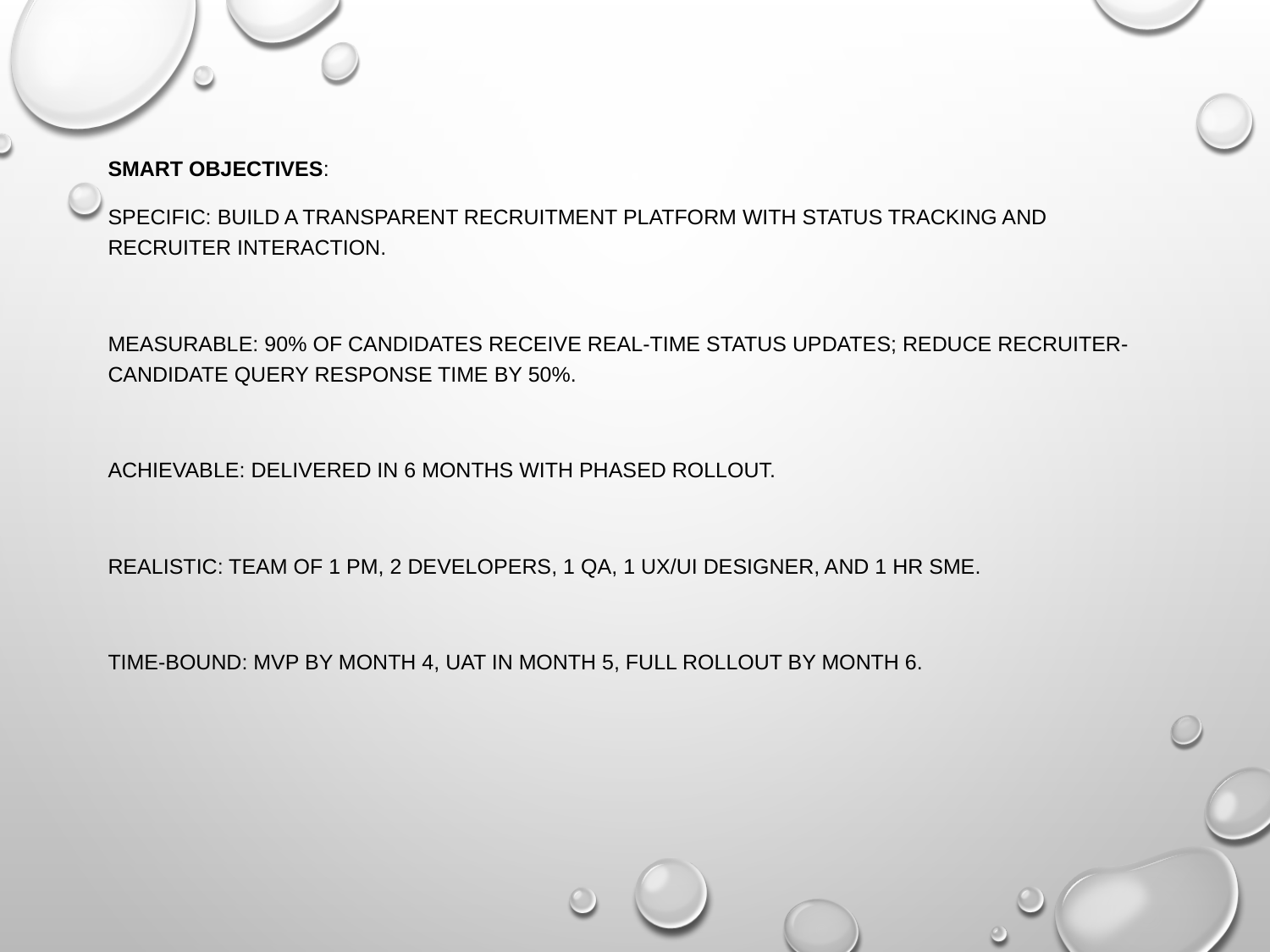

SMART Objectives:
Specific: Build a transparent recruitment platform with status tracking and recruiter interaction.

Measurable: 90% of candidates receive real-time status updates; reduce recruiter-candidate query response time by 50%.

Achievable: Delivered in 6 months with phased rollout.

Realistic: Team of 1 PM, 2 Developers, 1 QA, 1 UX/UI designer, and 1 HR SME.

Time-bound: MVP by Month 4, UAT in Month 5, Full rollout by Month 6.